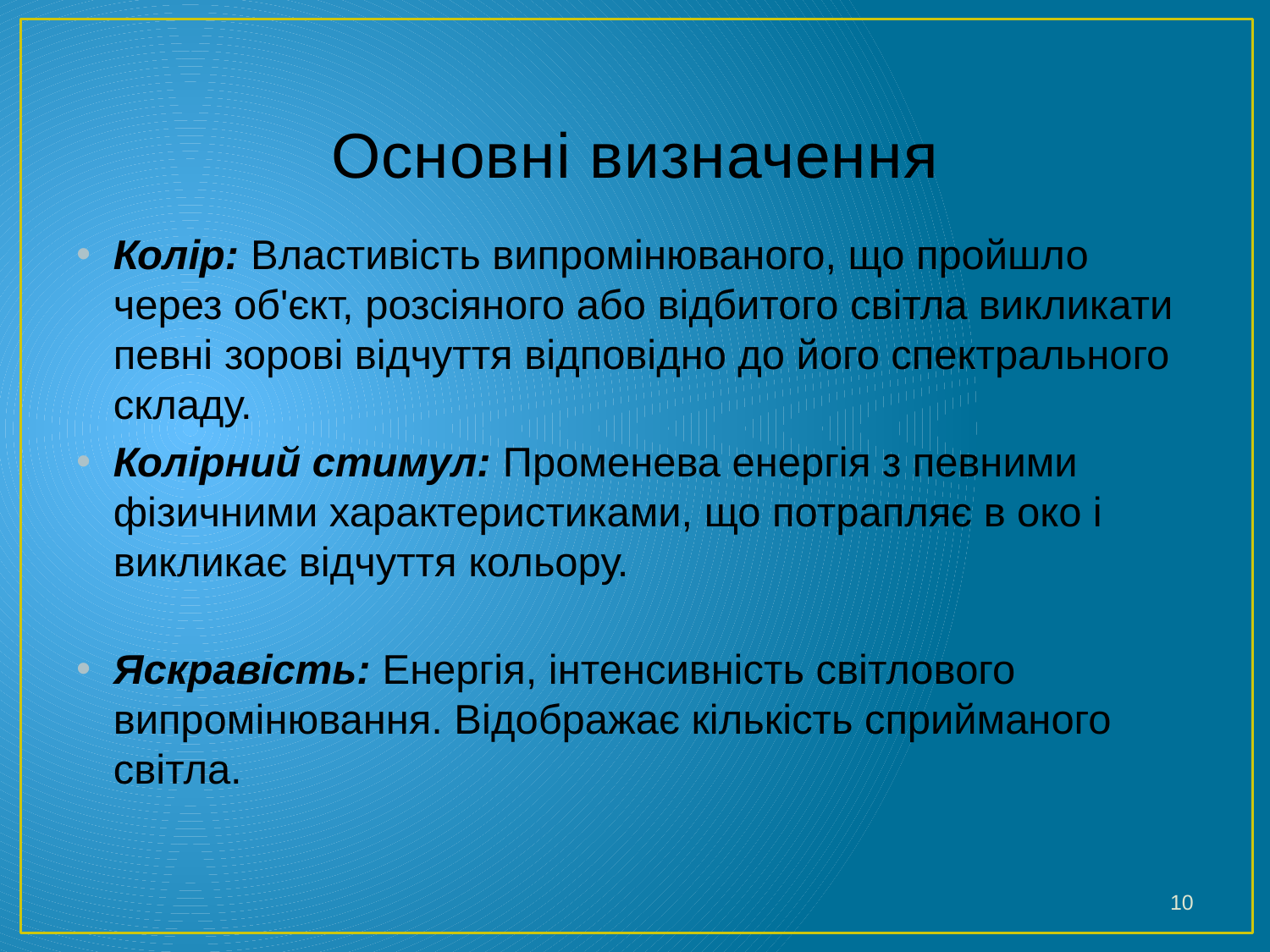

# Основні визначення
Колір: Властивість випромінюваного, що пройшло через об'єкт, розсіяного або відбитого світла викликати певні зорові відчуття відповідно до його спектрального складу.
Колірний стимул: Променева енергія з певними фізичними характеристиками, що потрапляє в око і викликає відчуття кольору.
Яскравість: Енергія, інтенсивність світлового випромінювання. Відображає кількість сприйманого світла.

10